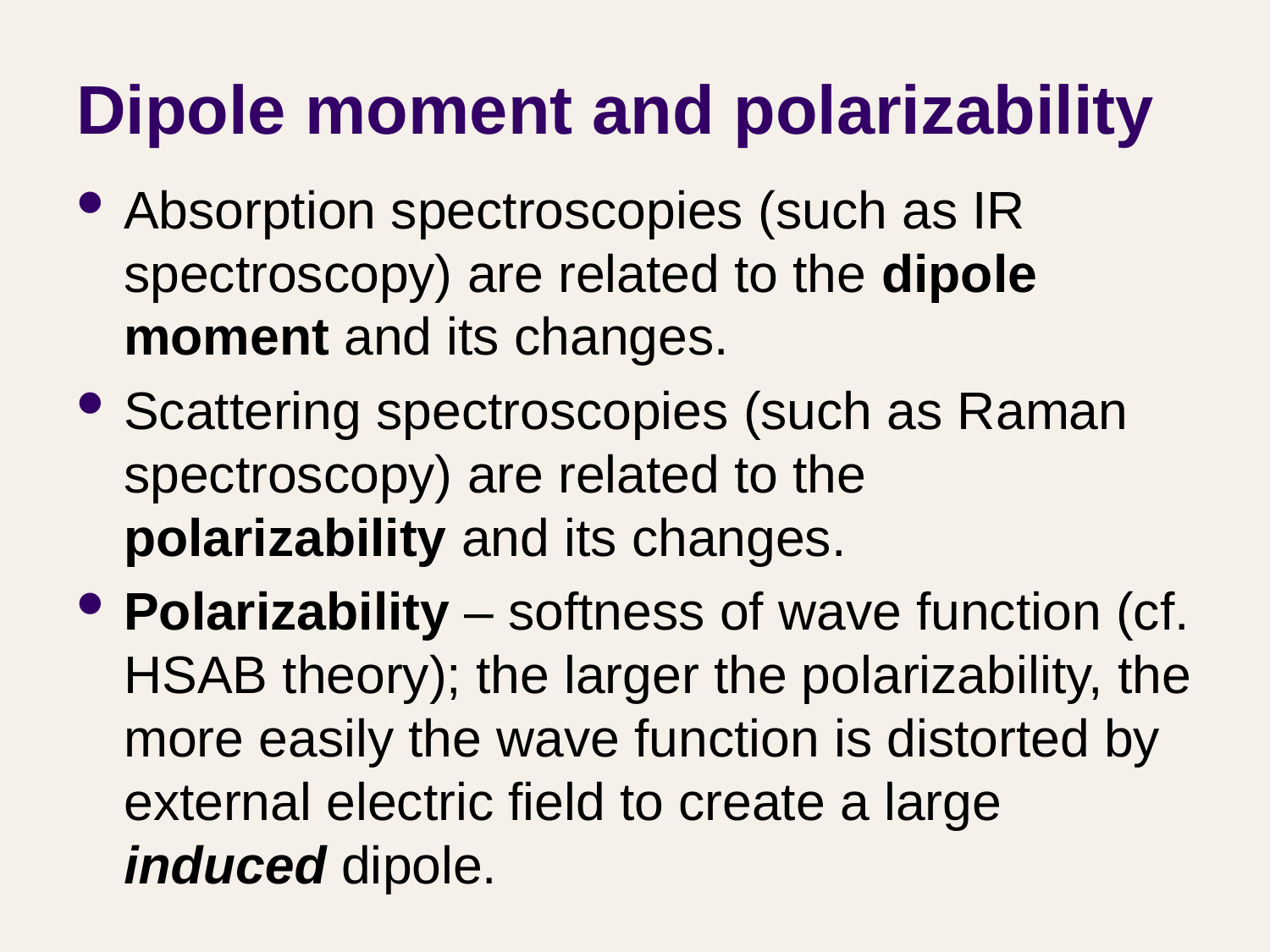

# Dipole moment and polarizability
Absorption spectroscopies (such as IR spectroscopy) are related to the dipole moment and its changes.
Scattering spectroscopies (such as Raman spectroscopy) are related to the polarizability and its changes.
Polarizability – softness of wave function (cf. HSAB theory); the larger the polarizability, the more easily the wave function is distorted by external electric field to create a large induced dipole.